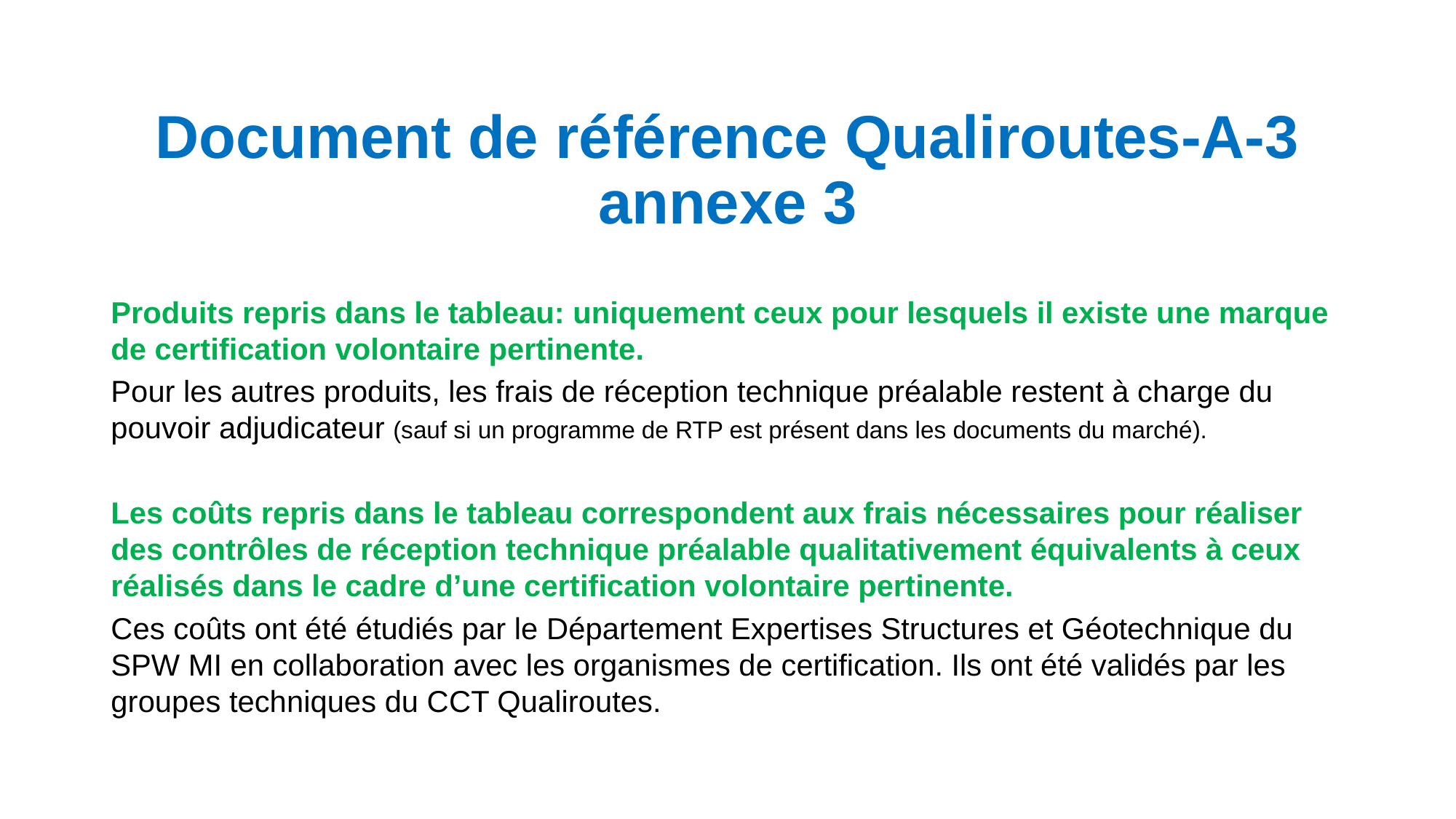

# Document de référence Qualiroutes-A-3 annexe 3

Produits repris dans le tableau: uniquement ceux pour lesquels il existe une marque de certification volontaire pertinente.
Pour les autres produits, les frais de réception technique préalable restent à charge du pouvoir adjudicateur (sauf si un programme de RTP est présent dans les documents du marché).

Les coûts repris dans le tableau correspondent aux frais nécessaires pour réaliser des contrôles de réception technique préalable qualitativement équivalents à ceux réalisés dans le cadre d’une certification volontaire pertinente.
Ces coûts ont été étudiés par le Département Expertises Structures et Géotechnique du SPW MI en collaboration avec les organismes de certification. Ils ont été validés par les groupes techniques du CCT Qualiroutes.